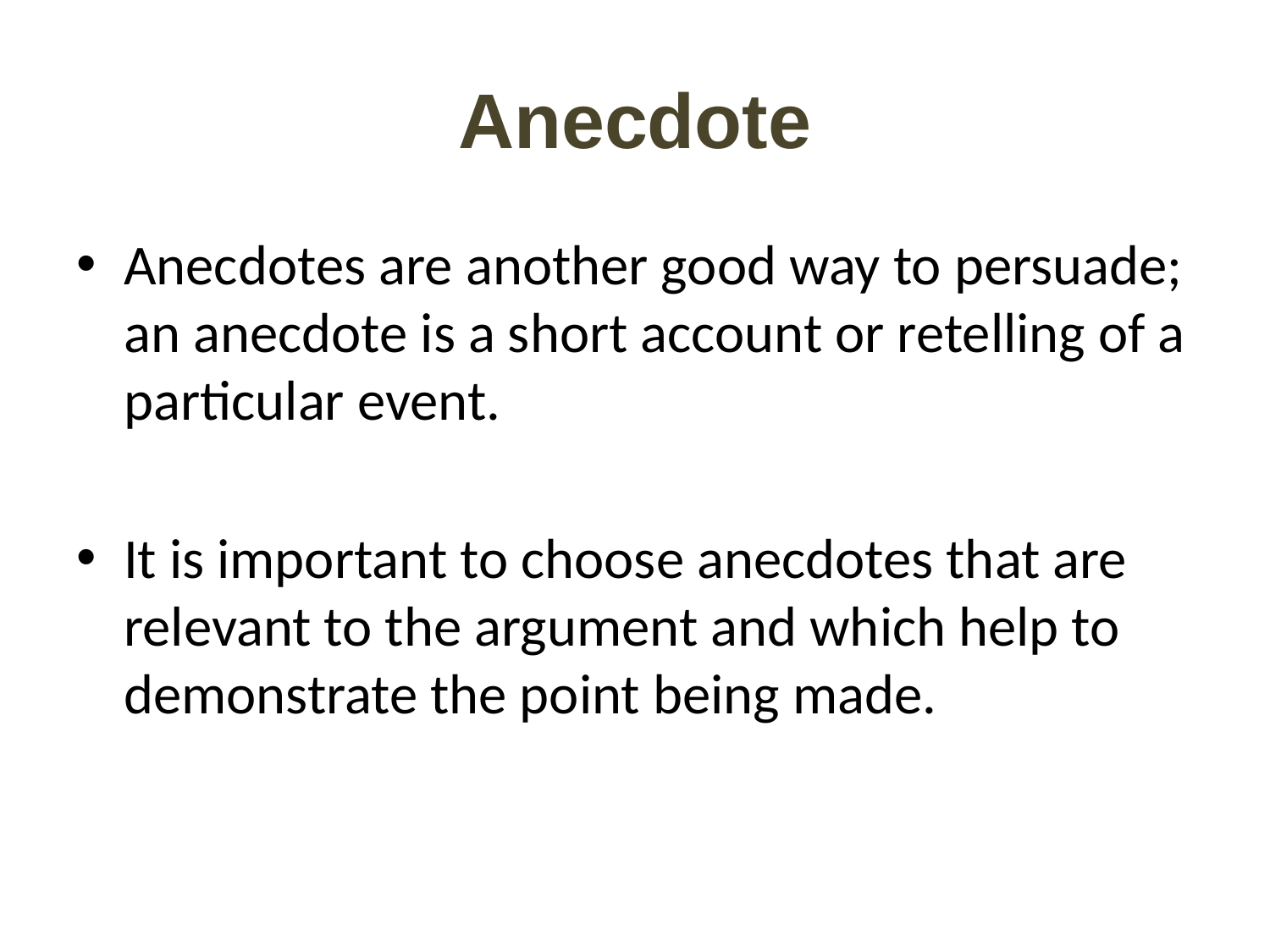

# Anecdote
Anecdotes are another good way to persuade; an anecdote is a short account or retelling of a particular event.

It is important to choose anecdotes that are relevant to the argument and which help to demonstrate the point being made.